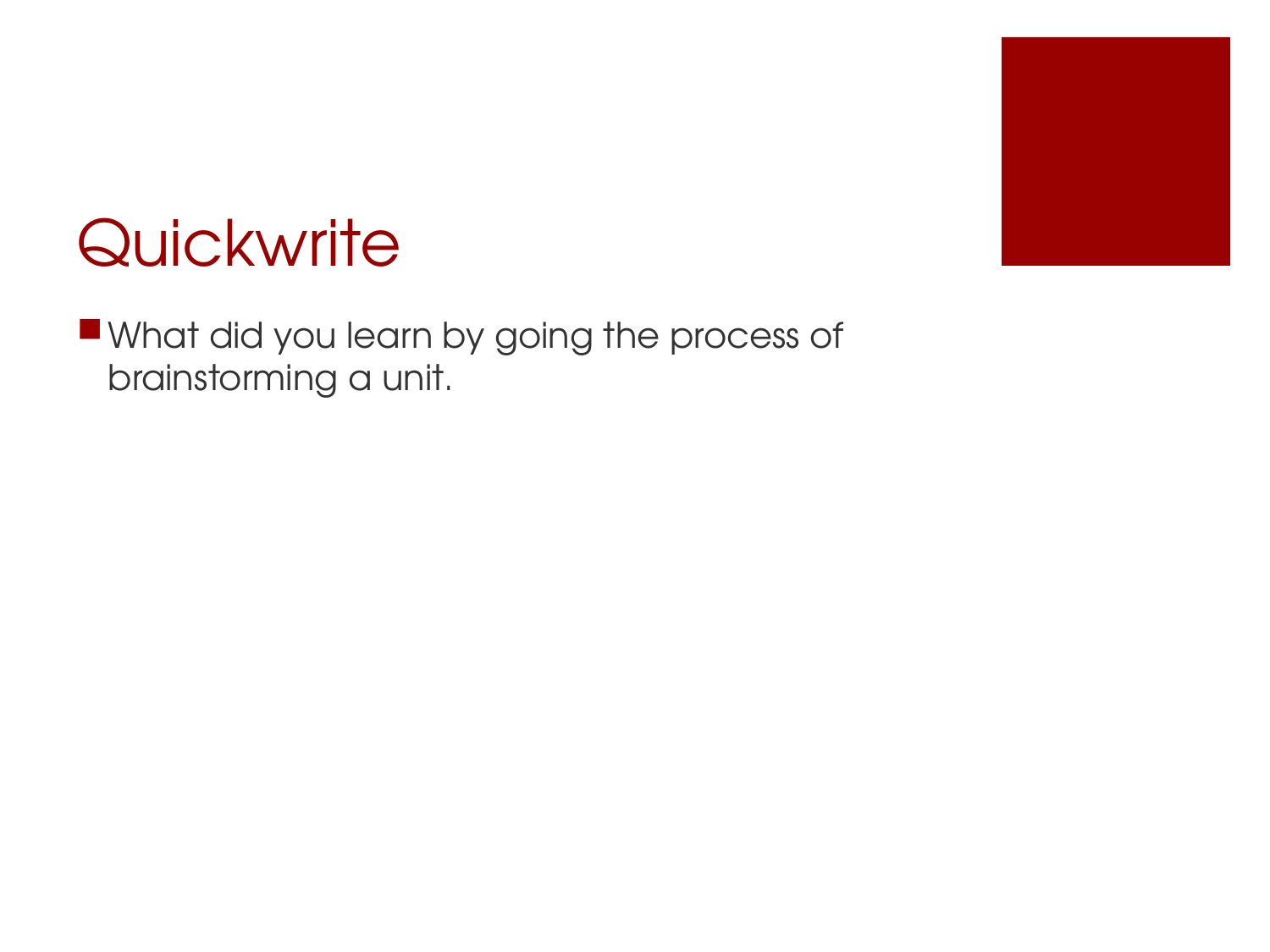

# Quickwrite
What did you learn by going the process of brainstorming a unit.